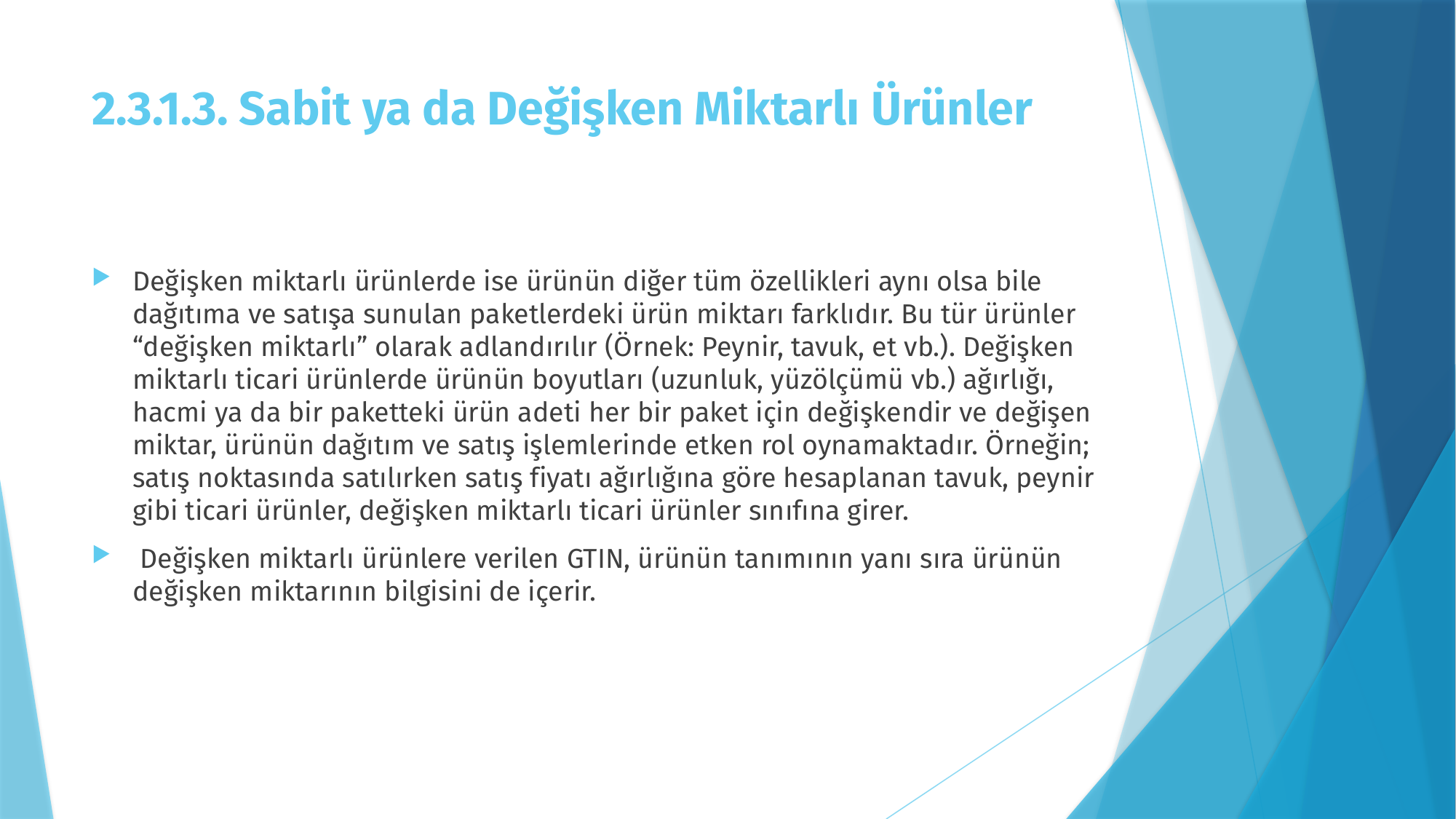

# 2.3.1.3. Sabit ya da Değişken Miktarlı Ürünler
Değişken miktarlı ürünlerde ise ürünün diğer tüm özellikleri aynı olsa bile dağıtıma ve satışa sunulan paketlerdeki ürün miktarı farklıdır. Bu tür ürünler “değişken miktarlı” olarak adlandırılır (Örnek: Peynir, tavuk, et vb.). Değişken miktarlı ticari ürünlerde ürünün boyutları (uzunluk, yüzölçümü vb.) ağırlığı, hacmi ya da bir paketteki ürün adeti her bir paket için değişkendir ve değişen miktar, ürünün dağıtım ve satış işlemlerinde etken rol oynamaktadır. Örneğin; satış noktasında satılırken satış fiyatı ağırlığına göre hesaplanan tavuk, peynir gibi ticari ürünler, değişken miktarlı ticari ürünler sınıfına girer.
 Değişken miktarlı ürünlere verilen GTIN, ürünün tanımının yanı sıra ürünün değişken miktarının bilgisini de içerir.